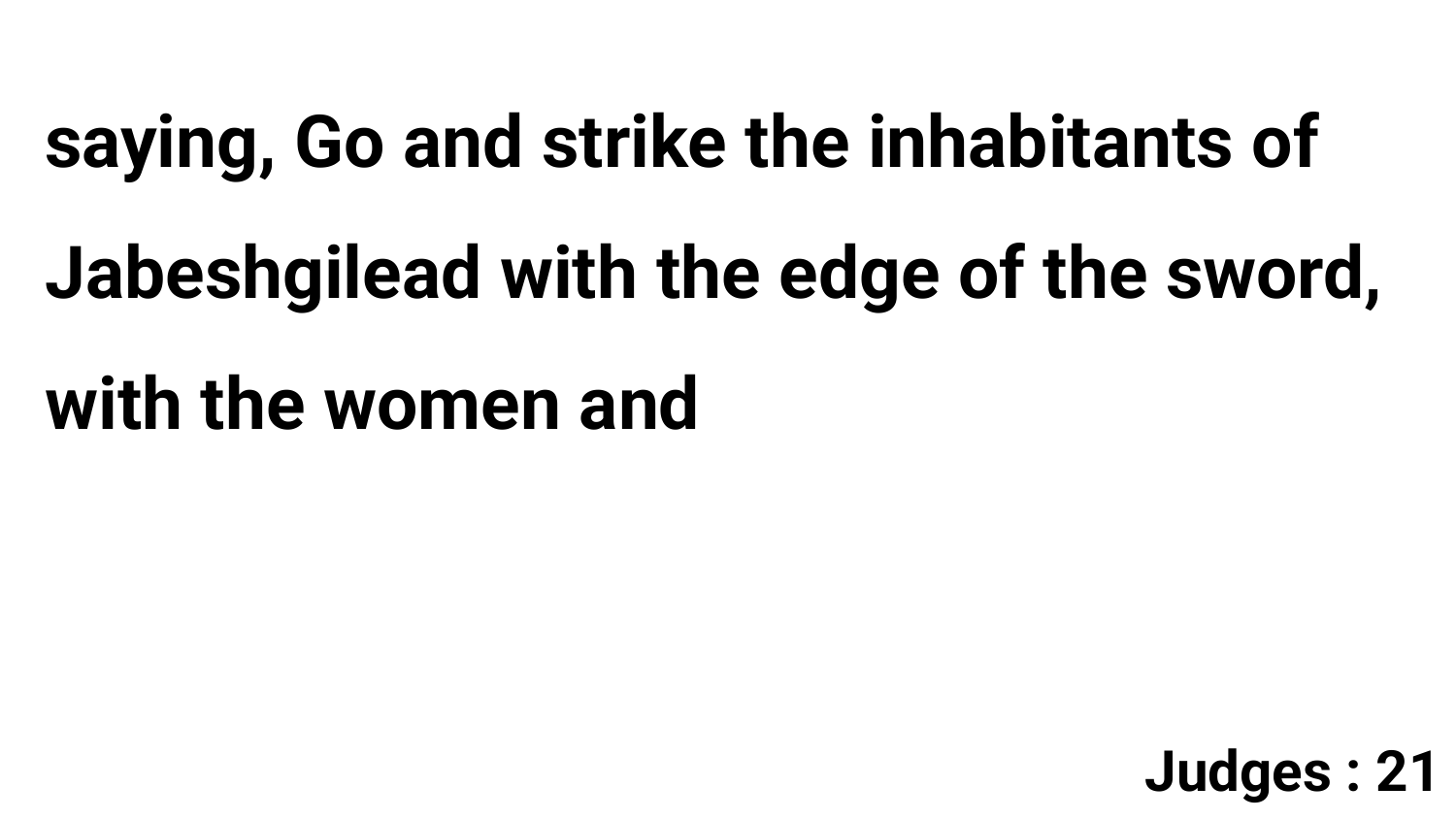

saying, Go and strike the inhabitants of Jabeshgilead with the edge of the sword, with the women and
Judges : 21